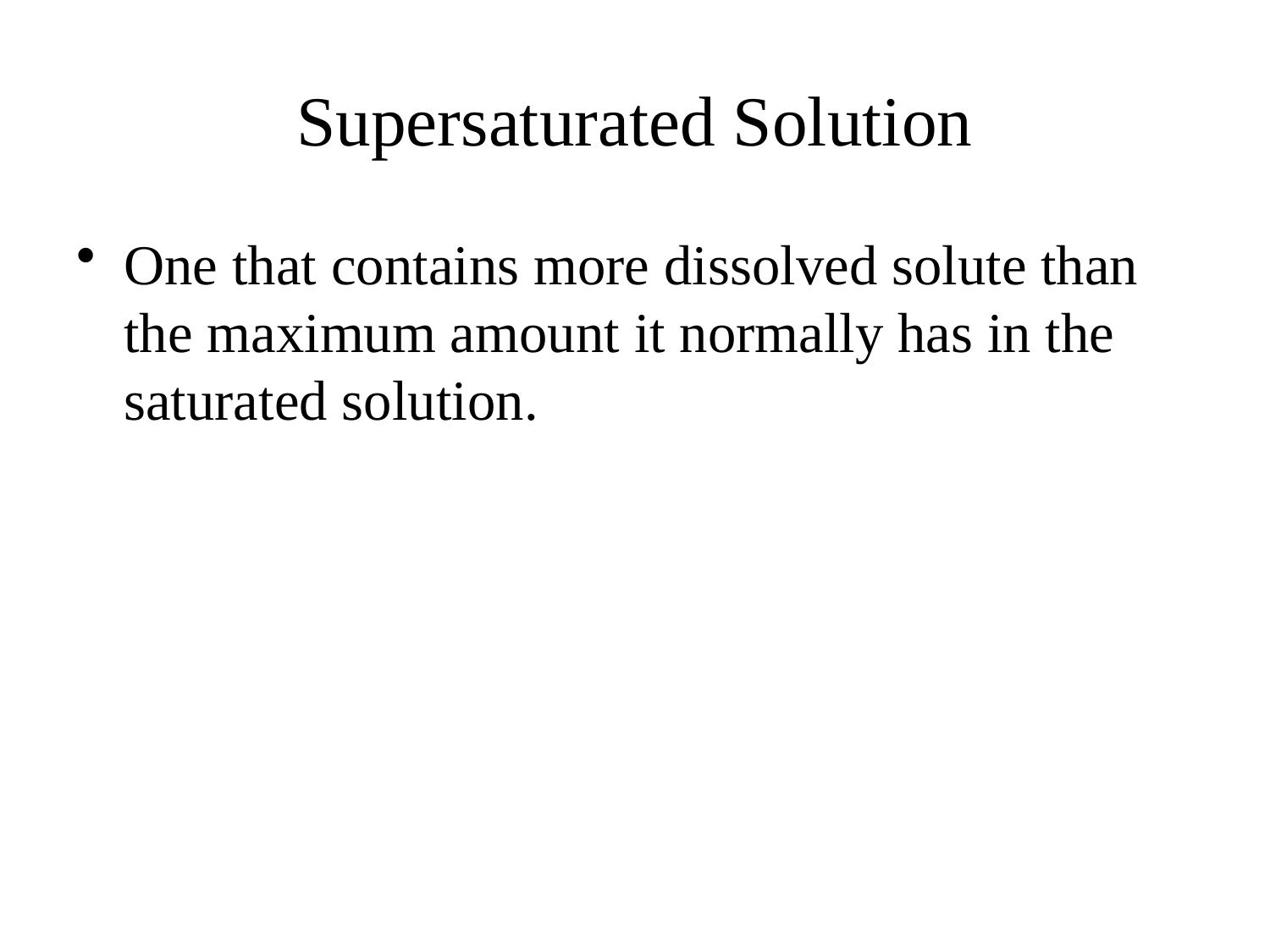

# Supersaturated Solution
One that contains more dissolved solute than the maximum amount it normally has in the saturated solution.